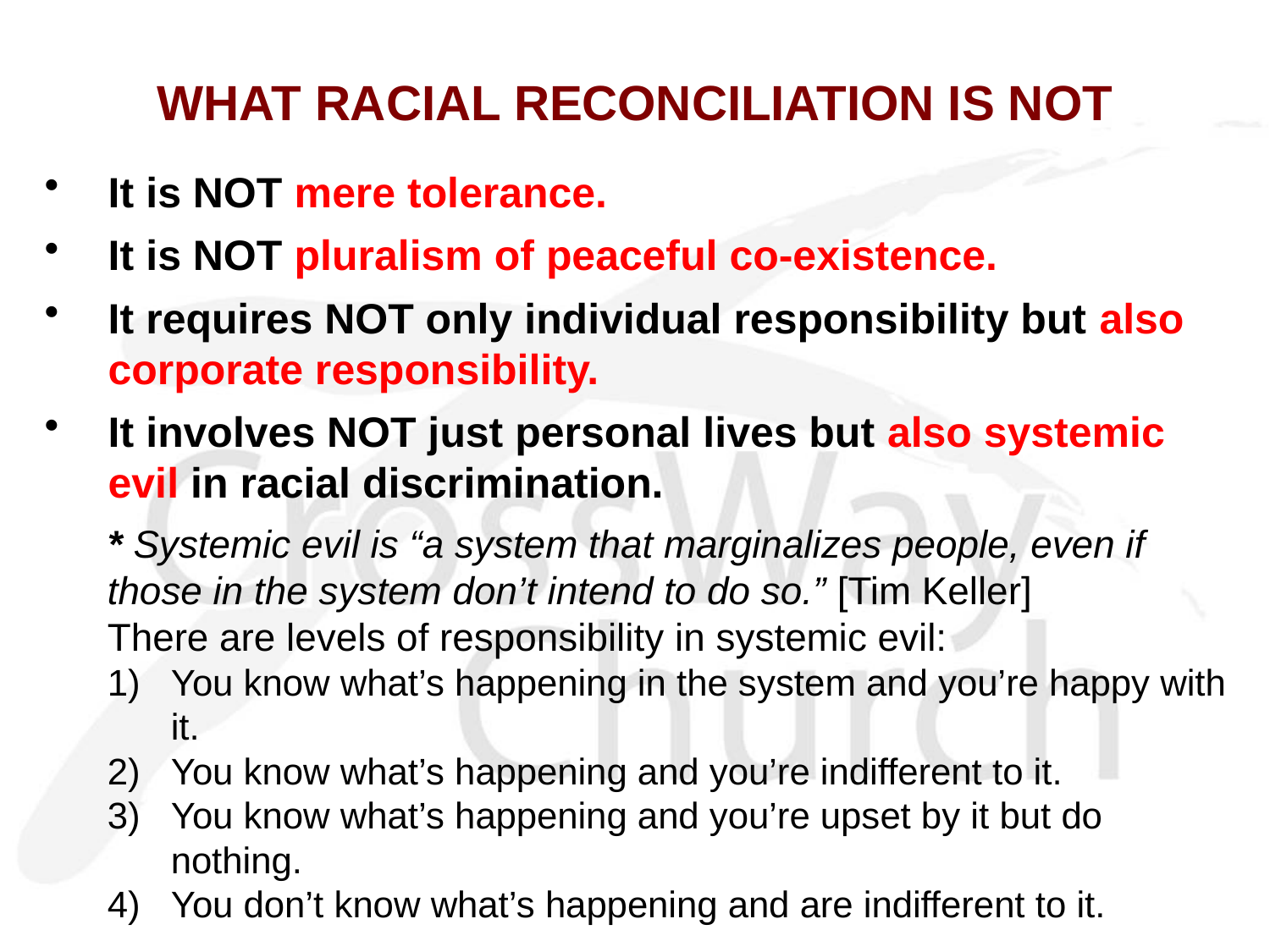

# WHAT RACIAL RECONCILIATION IS NOT
It is NOT mere tolerance.
It is NOT pluralism of peaceful co-existence.
It requires NOT only individual responsibility but also corporate responsibility.
It involves NOT just personal lives but also systemic evil in racial discrimination.

* Systemic evil is “a system that marginalizes people, even if those in the system don’t intend to do so.” [Tim Keller]
There are levels of responsibility in systemic evil:
You know what’s happening in the system and you’re happy with it.
You know what’s happening and you’re indifferent to it.
You know what’s happening and you’re upset by it but do nothing.
You don’t know what’s happening and are indifferent to it.